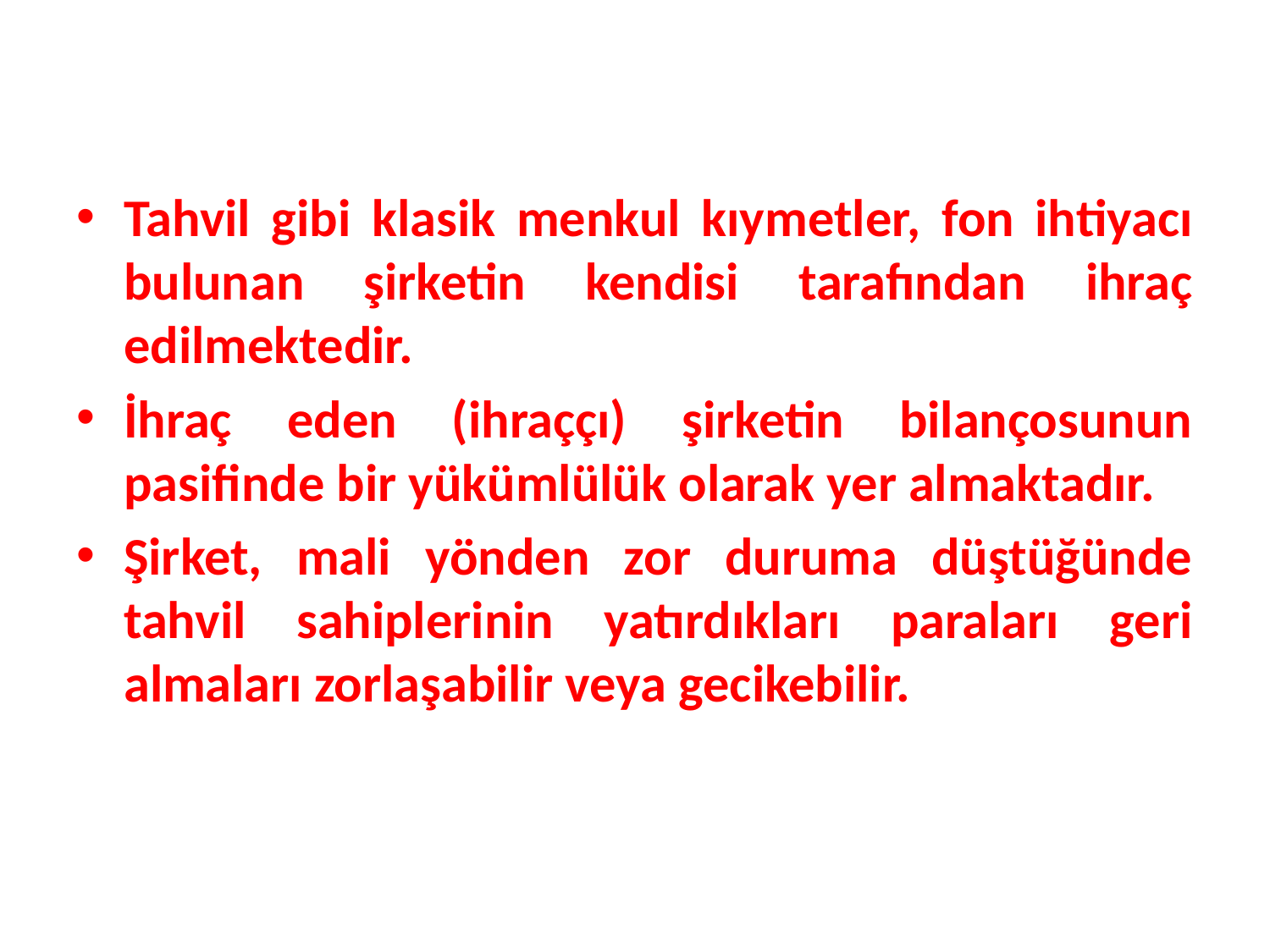

Tahvil gibi klasik menkul kıymetler, fon ihtiyacı bulunan şirketin kendisi tarafından ihraç edilmektedir.
İhraç eden (ihraççı) şirketin bilançosunun pasifinde bir yükümlülük olarak yer almaktadır.
Şirket, mali yönden zor duruma düştüğünde tahvil sahiplerinin yatırdıkları paraları geri almaları zorlaşabilir veya gecikebilir.